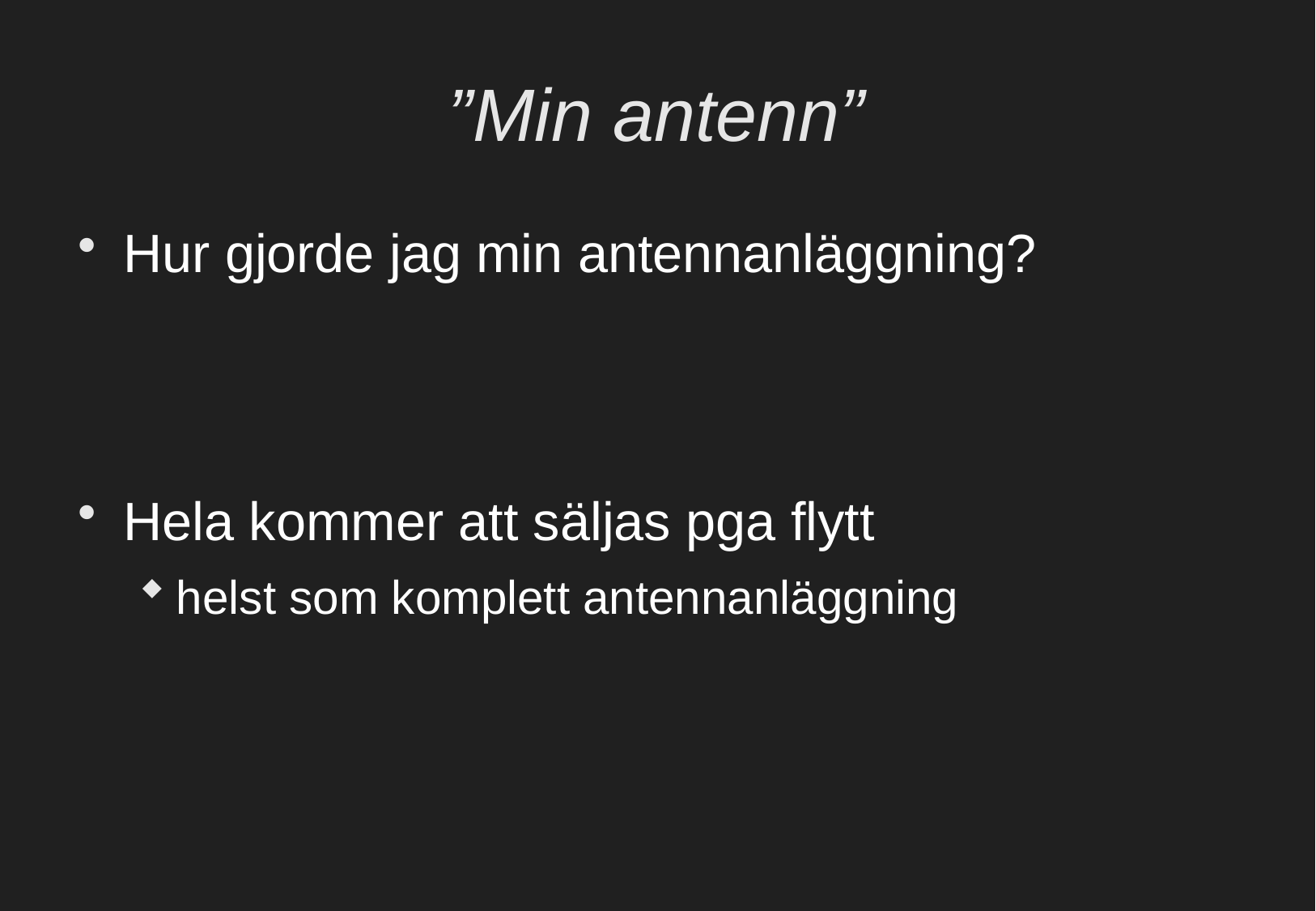

# ”Min antenn”
Hur gjorde jag min antennanläggning?

Hela kommer att säljas pga flytt
helst som komplett antennanläggning